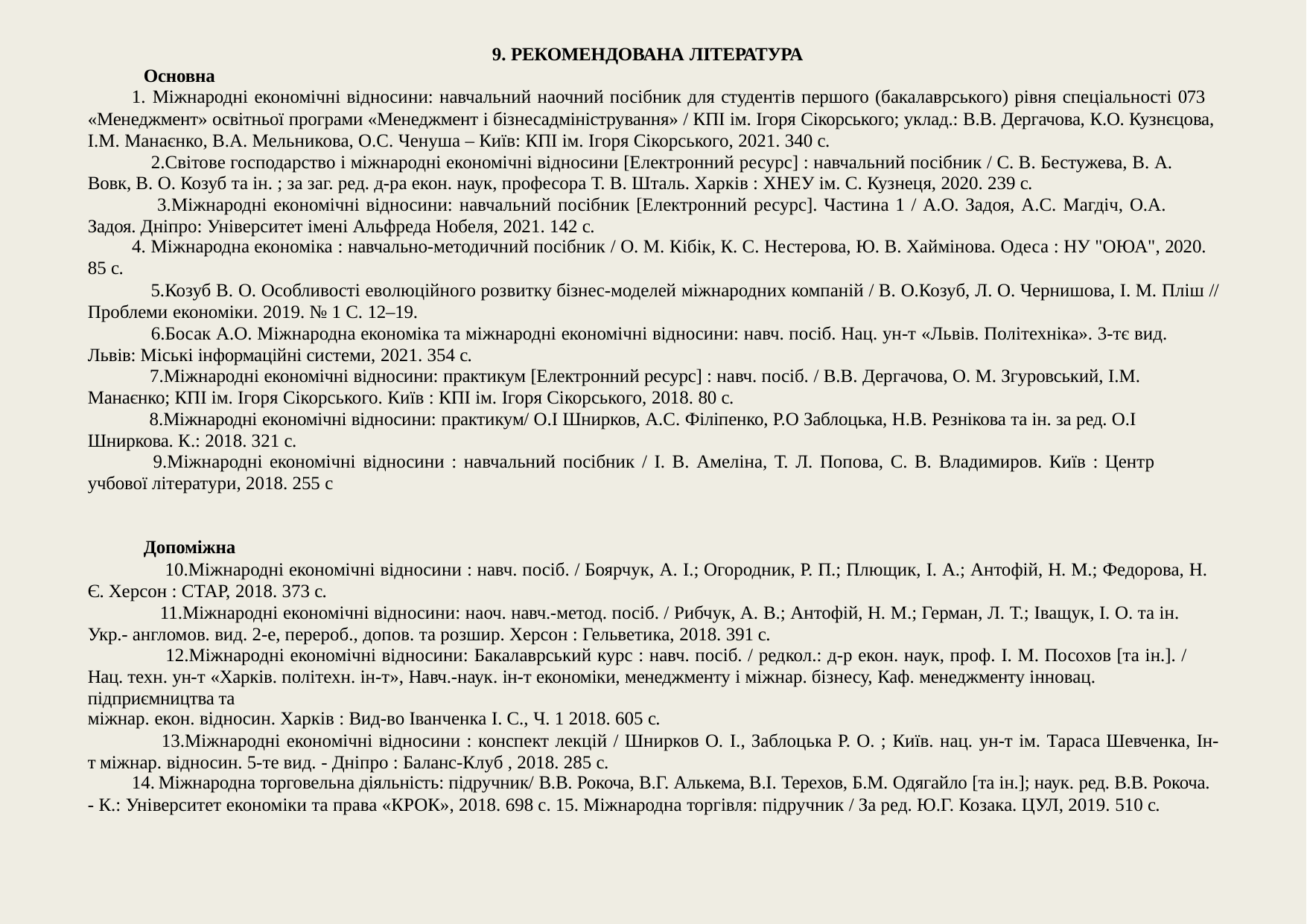

9. РЕКОМЕНДОВАНА ЛІТЕРАТУРА
Основна
Міжнародні економічні відносини: навчальний наочний посібник для студентів першого (бакалаврського) рівня спеціальності 073
«Менеджмент» освітньої програми «Менеджмент і бізнесадміністрування» / КПІ ім. Ігоря Сікорського; уклад.: В.В. Дергачова, К.О. Кузнєцова, І.М. Манаєнко, В.А. Мельникова, О.С. Ченуша – Київ: КПІ ім. Ігоря Сікорського, 2021. 340 с.
Світове господарство і міжнародні економічні відносини [Електронний ресурс] : навчальний посібник / С. В. Бестужева, В. А. Вовк, В. О. Козуб та ін. ; за заг. ред. д-ра екон. наук, професора Т. В. Шталь. Харків : ХНЕУ ім. С. Кузнеця, 2020. 239 с.
Міжнародні економічні відносини: навчальний посібник [Електронний ресурс]. Частина 1 / А.О. Задоя, А.С. Магдіч, О.А. Задоя. Дніпро: Університет імені Альфреда Нобеля, 2021. 142 с.
Міжнародна економіка : навчально-методичний посібник / О. М. Кібік, К. С. Нестерова, Ю. В. Хаймінова. Одеса : НУ "ОЮА", 2020.
85 с.
Козуб В. О. Особливості еволюційного розвитку бізнес-моделей міжнародних компаній / В. О.Козуб, Л. О. Чернишова, І. М. Пліш // Проблеми економіки. 2019. № 1 С. 12–19.
Босак А.О. Міжнародна економіка та міжнародні економічні відносини: навч. посіб. Нац. ун-т «Львів. Політехніка». 3-тє вид. Львів: Міські інформаційні системи, 2021. 354 с.
Міжнародні економічні відносини: практикум [Електронний ресурс] : навч. посіб. / В.В. Дергачова, О. М. Згуровський, І.М. Манаєнко; КПІ ім. Ігоря Сікорського. Київ : КПІ ім. Ігоря Сікорського, 2018. 80 с.
Міжнародні економічні відносини: практикум/ О.І Шнирков, А.С. Філіпенко, Р.О Заблоцька, Н.В. Резнікова та ін. за ред. О.І Шниркова. К.: 2018. 321 с.
Міжнародні економічні відносини : навчальний посібник / І. В. Амеліна, Т. Л. Попова, С. В. Владимиров. Київ : Центр учбової літератури, 2018. 255 с

Допоміжна
Міжнародні економічні відносини : навч. посіб. / Боярчук, А. І.; Огородник, Р. П.; Плющик, І. А.; Антофій, Н. М.; Федорова, Н. Є. Херсон : СТАР, 2018. 373 с.
Міжнародні економічні відносини: наоч. навч.-метод. посіб. / Рибчук, А. В.; Антофій, Н. М.; Герман, Л. Т.; Іващук, І. О. та ін. Укр.- англомов. вид. 2-е, перероб., допов. та розшир. Херсон : Гельветика, 2018. 391 с.
Міжнародні економічні відносини: Бакалаврський курс : навч. посіб. / редкол.: д-р екон. наук, проф. І. М. Посохов [та ін.]. / Нац. техн. ун-т «Харків. політехн. ін-т», Навч.-наук. ін-т економіки, менеджменту і міжнар. бізнесу, Каф. менеджменту інновац. підприємництва та
міжнар. екон. відносин. Харків : Вид-во Іванченка І. С., Ч. 1 2018. 605 с.
Міжнародні економічні відносини : конспект лекцій / Шнирков О. І., Заблоцька Р. О. ; Київ. нац. ун-т ім. Тараса Шевченка, Ін-т міжнар. відносин. 5-те вид. - Дніпро : Баланс-Клуб , 2018. 285 с.
Міжнародна торговельна діяльність: підручник/ В.В. Рокоча, В.Г. Алькема, В.І. Терехов, Б.М. Одягайло [та ін.]; наук. ред. В.В. Рокоча.
- К.: Університет економіки та права «КРОК», 2018. 698 с. 15. Міжнародна торгівля: підручник / За ред. Ю.Г. Козака. ЦУЛ, 2019. 510 с.